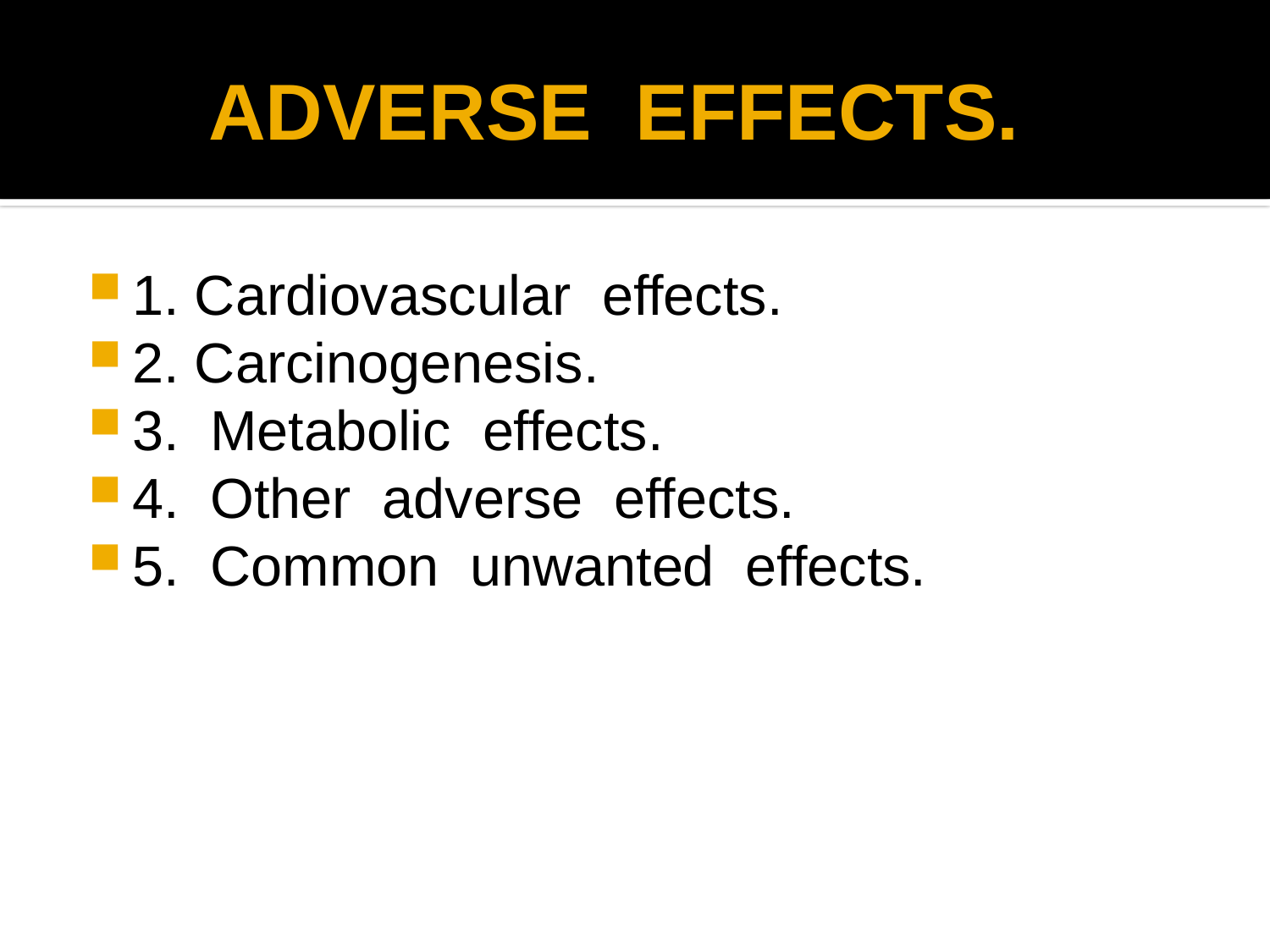

# ADVERSE  EFFECTS.
1. Cardiovascular  effects.
2. Carcinogenesis.
3.  Metabolic  effects.
4.  Other  adverse  effects.
5.  Common  unwanted  effects.